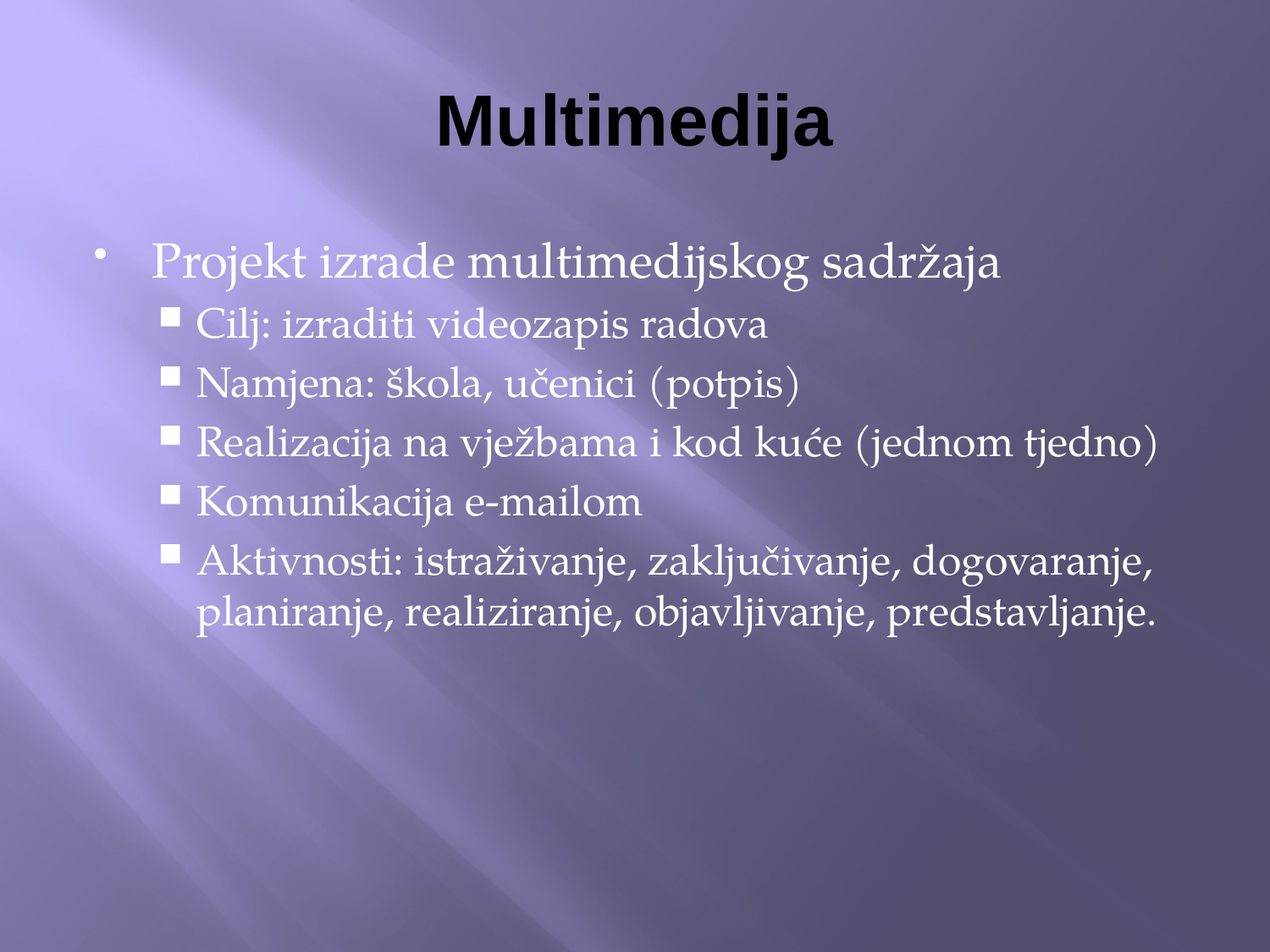

# Multimedija
Projekt izrade multimedijskog sadržaja
Cilj: izraditi videozapis radova
Namjena: škola, učenici (potpis)
Realizacija na vježbama i kod kuće (jednom tjedno)
Komunikacija e-mailom
Aktivnosti: istraživanje, zaključivanje, dogovaranje, planiranje, realiziranje, objavljivanje, predstavljanje.